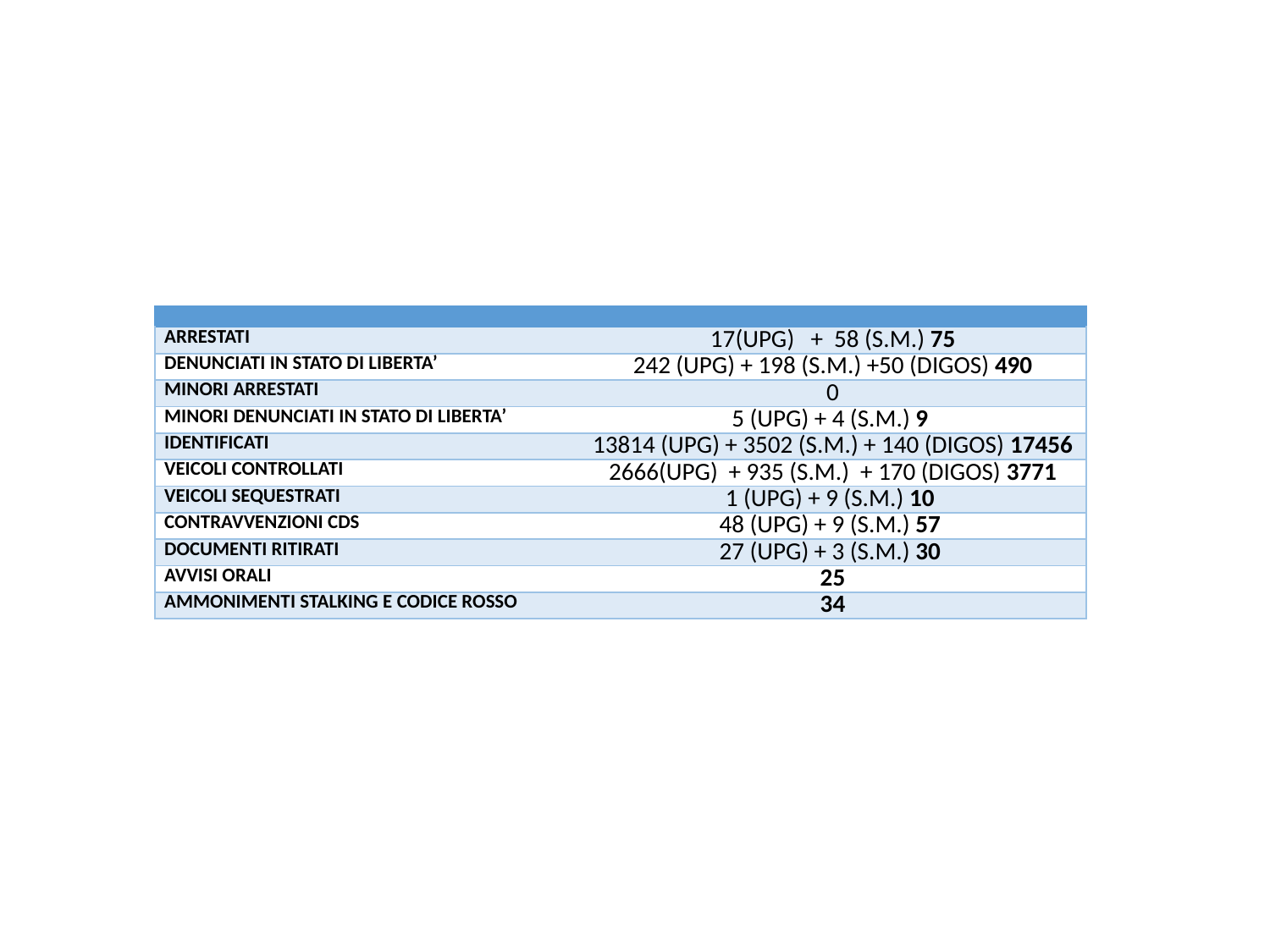

[unsupported chart]

|  |  |  |
| --- | --- | --- |
| ARRESTATI |  | 17(UPG) + 58 (S.M.) 75 |
| DENUNCIATI IN STATO DI LIBERTA’ |  | 242 (UPG) + 198 (S.M.) +50 (DIGOS) 490 |
| MINORI ARRESTATI |  | 0 |
| MINORI DENUNCIATI IN STATO DI LIBERTA’ |  | 5 (UPG) + 4 (S.M.) 9 |
| IDENTIFICATI |  | 13814 (UPG) + 3502 (S.M.) + 140 (DIGOS) 17456 |
| VEICOLI CONTROLLATI |  | 2666(UPG) + 935 (S.M.) + 170 (DIGOS) 3771 |
| VEICOLI SEQUESTRATI |  | 1 (UPG) + 9 (S.M.) 10 |
| CONTRAVVENZIONI CDS |  | 48 (UPG) + 9 (S.M.) 57 |
| DOCUMENTI RITIRATI |  | 27 (UPG) + 3 (S.M.) 30 |
| AVVISI ORALI |  | 25 |
| AMMONIMENTI STALKING E CODICE ROSSO |  | 34 |